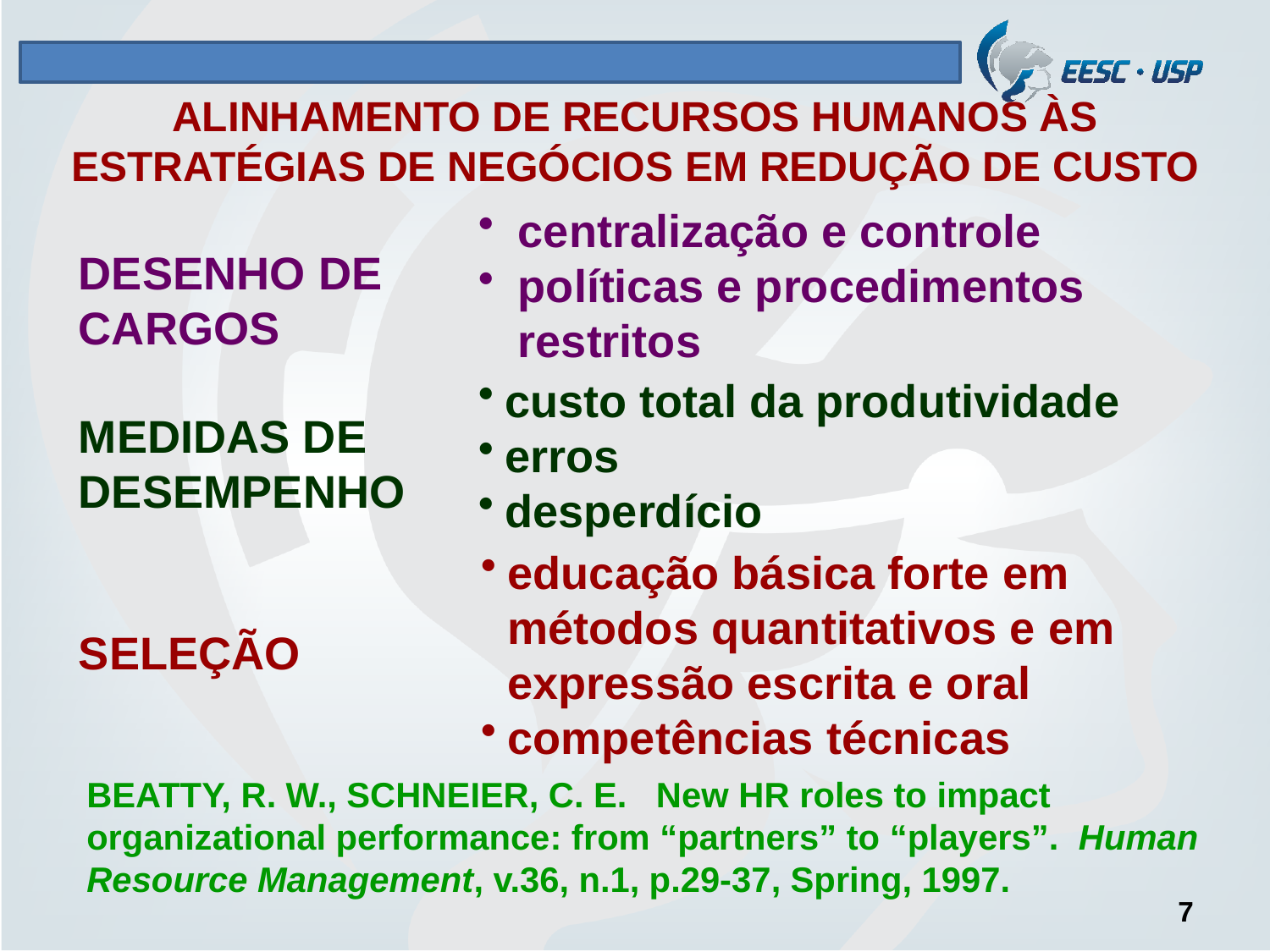

# ALINHAMENTO DE RECURSOS HUMANOS ÀS ESTRATÉGIAS DE NEGÓCIOS EM REDUÇÃO DE CUSTO
centralização e controle
políticas e procedimentos restritos
DESENHO DE CARGOS
custo total da produtividade
erros
desperdício
MEDIDAS DE DESEMPENHO
educação básica forte em métodos quantitativos e em expressão escrita e oral
competências técnicas
SELEÇÃO
BEATTY, R. W., SCHNEIER, C. E.   New HR roles to impact organizational performance: from “partners” to “players”.  Human Resource Management, v.36, n.1, p.29-37, Spring, 1997.
7